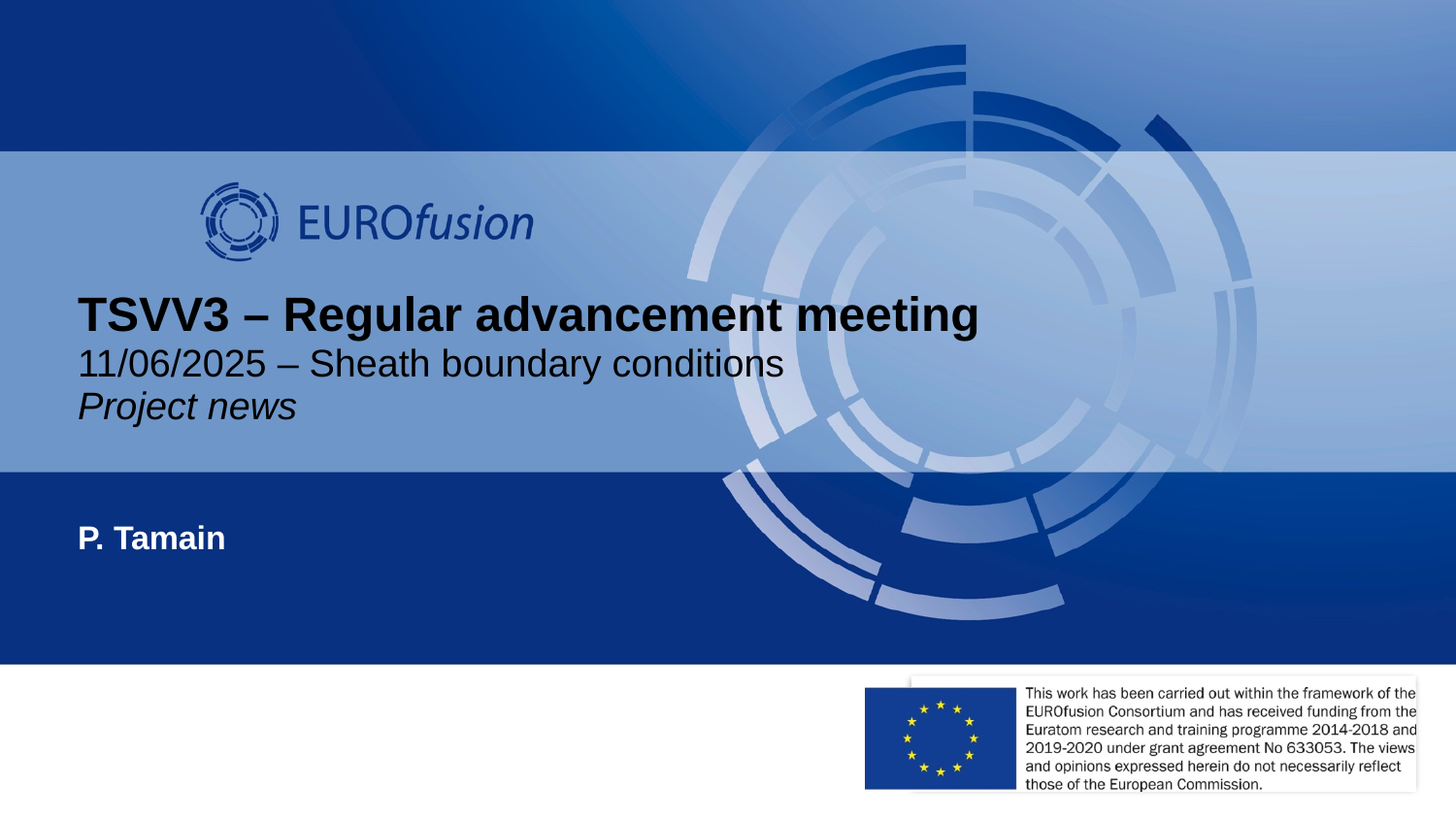

# TSVV3 – Regular advancement meeting 11/06/2025 – Sheath boundary conditions Project news
P. Tamain